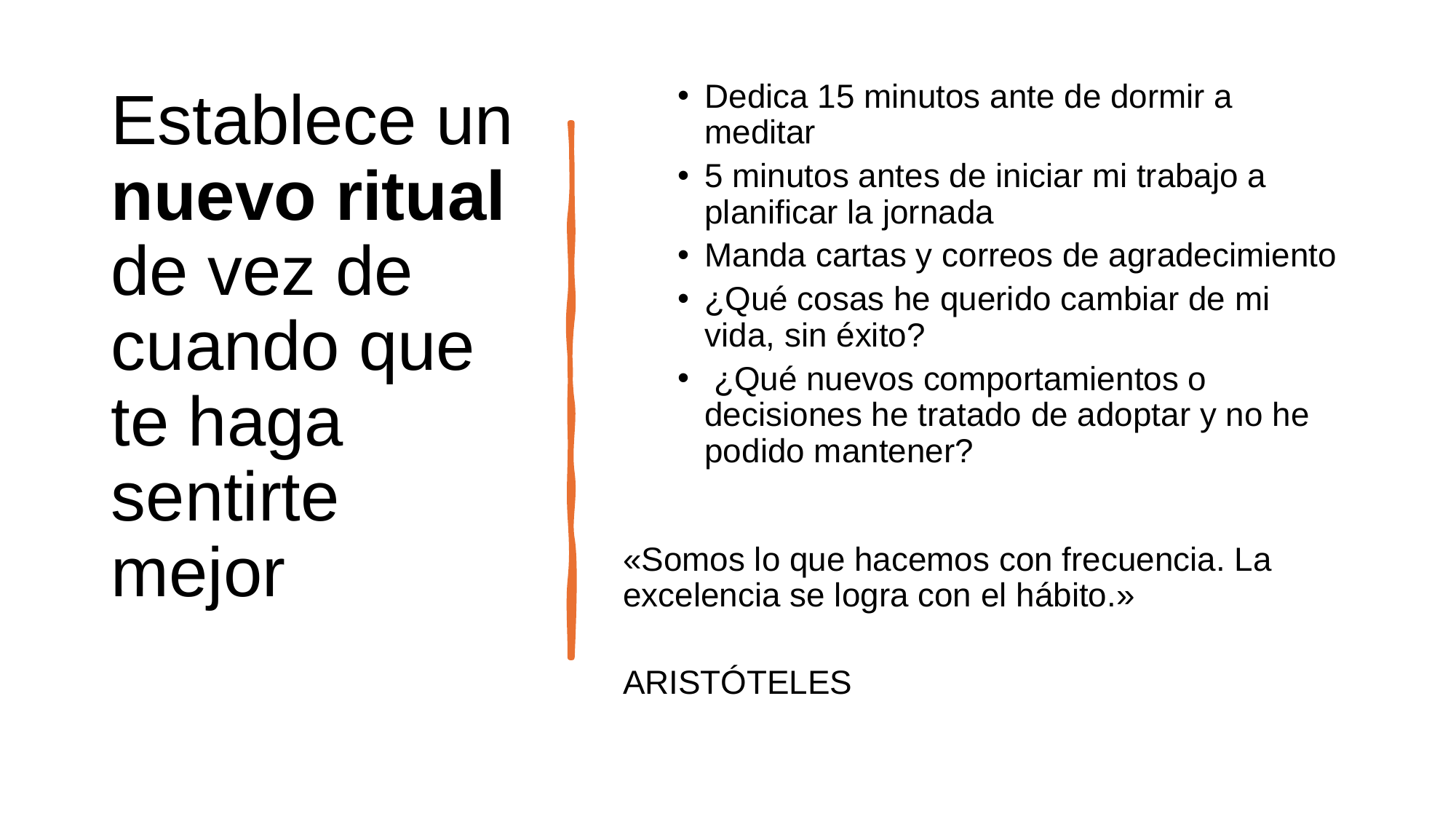

# Establece un nuevo ritual de vez de cuando que te haga sentirte mejor
Dedica 15 minutos ante de dormir a meditar
5 minutos antes de iniciar mi trabajo a planificar la jornada
Manda cartas y correos de agradecimiento
¿Qué cosas he querido cambiar de mi vida, sin éxito?
 ¿Qué nuevos comportamientos o decisiones he tratado de adoptar y no he podido mantener?

«Somos lo que hacemos con frecuencia. La excelencia se logra con el hábito.»
 						ARISTÓTELES